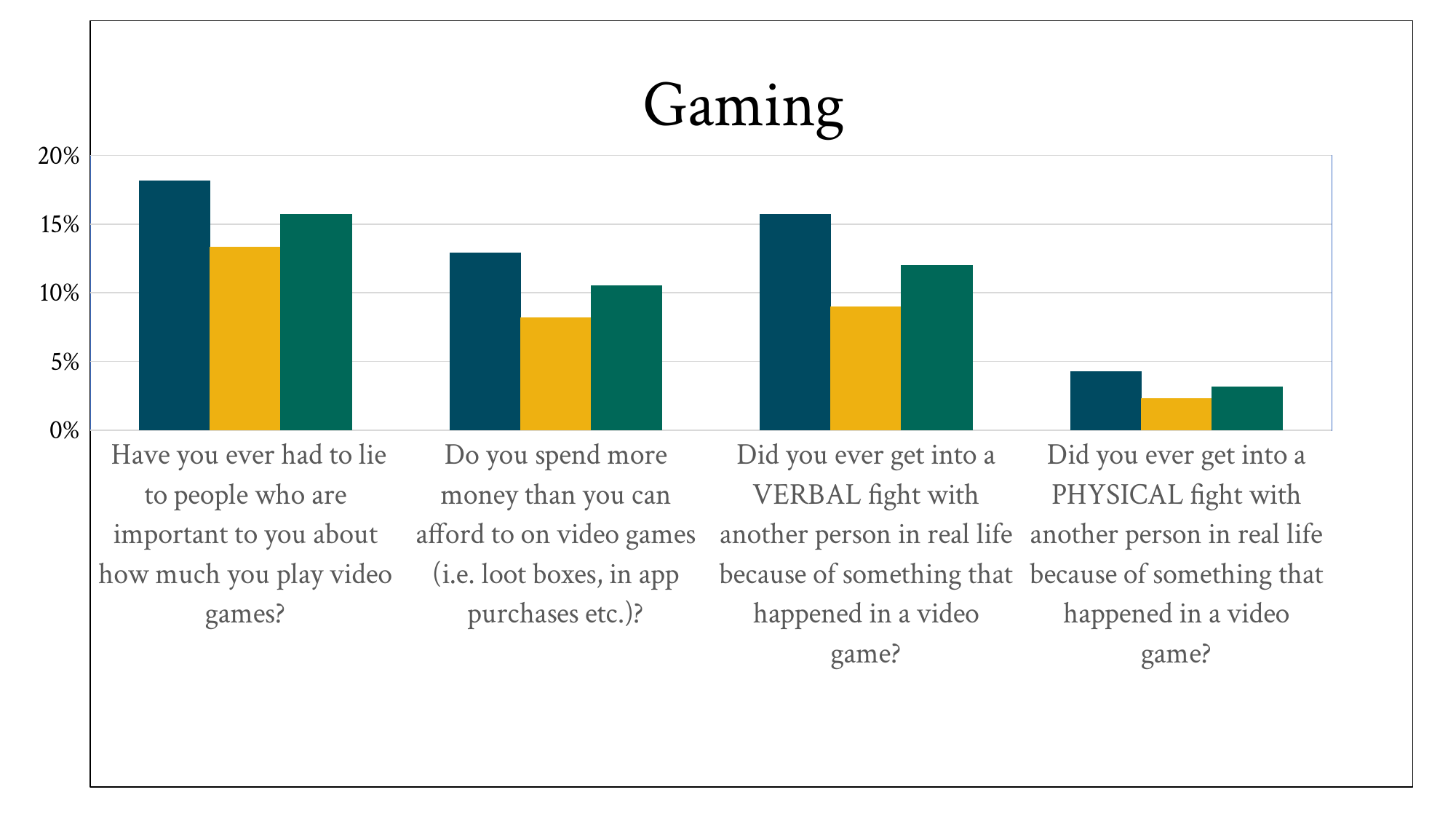

### Chart: Gaming

| Category | Grade 6-8 | Grade 9-12 | Grade 6-12 |
|---|---|---|---|
|  Have you ever had to lie to people who are important to you about how much you play video games? | 0.1814621409921671 | 0.13316261203585147 | 0.1570782159017453 |
| Do you spend more money than you can afford to on video games (i.e. loot boxes, in app purchases etc.)? | 0.12924281984334204 | 0.08194622279129321 | 0.10536522301228184 |
| Did you ever get into a VERBAL fight with another person in real life because of something that happened in a video game? | 0.1569459172852598 | 0.09005947323704333 | 0.11981132075471698 |
| Did you ever get into a PHYSICAL fight with another person in real life because of something that happened in a video game? | 0.042417815482502653 | 0.022939677145284623 | 0.03160377358490566 |